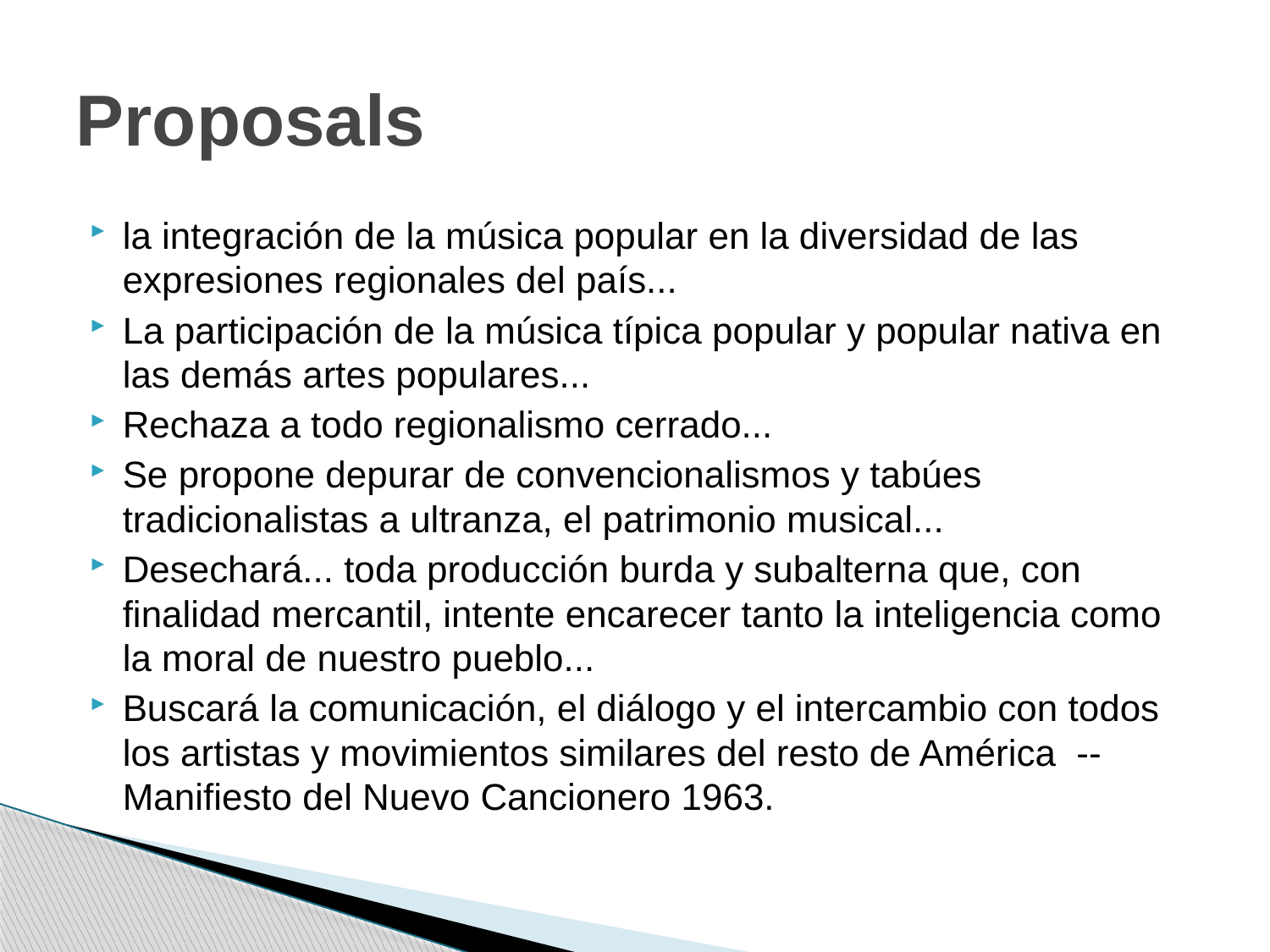

# Proposals
la integración de la música popular en la diversidad de las expresiones regionales del país...
La participación de la música típica popular y popular nativa en las demás artes populares...
Rechaza a todo regionalismo cerrado...
Se propone depurar de convencionalismos y tabúes tradicionalistas a ultranza, el patrimonio musical...
Desechará... toda producción burda y subalterna que, con finalidad mercantil, intente encarecer tanto la inteligencia como la moral de nuestro pueblo...
Buscará la comunicación, el diálogo y el intercambio con todos los artistas y movimientos similares del resto de América  --Manifiesto del Nuevo Cancionero 1963.